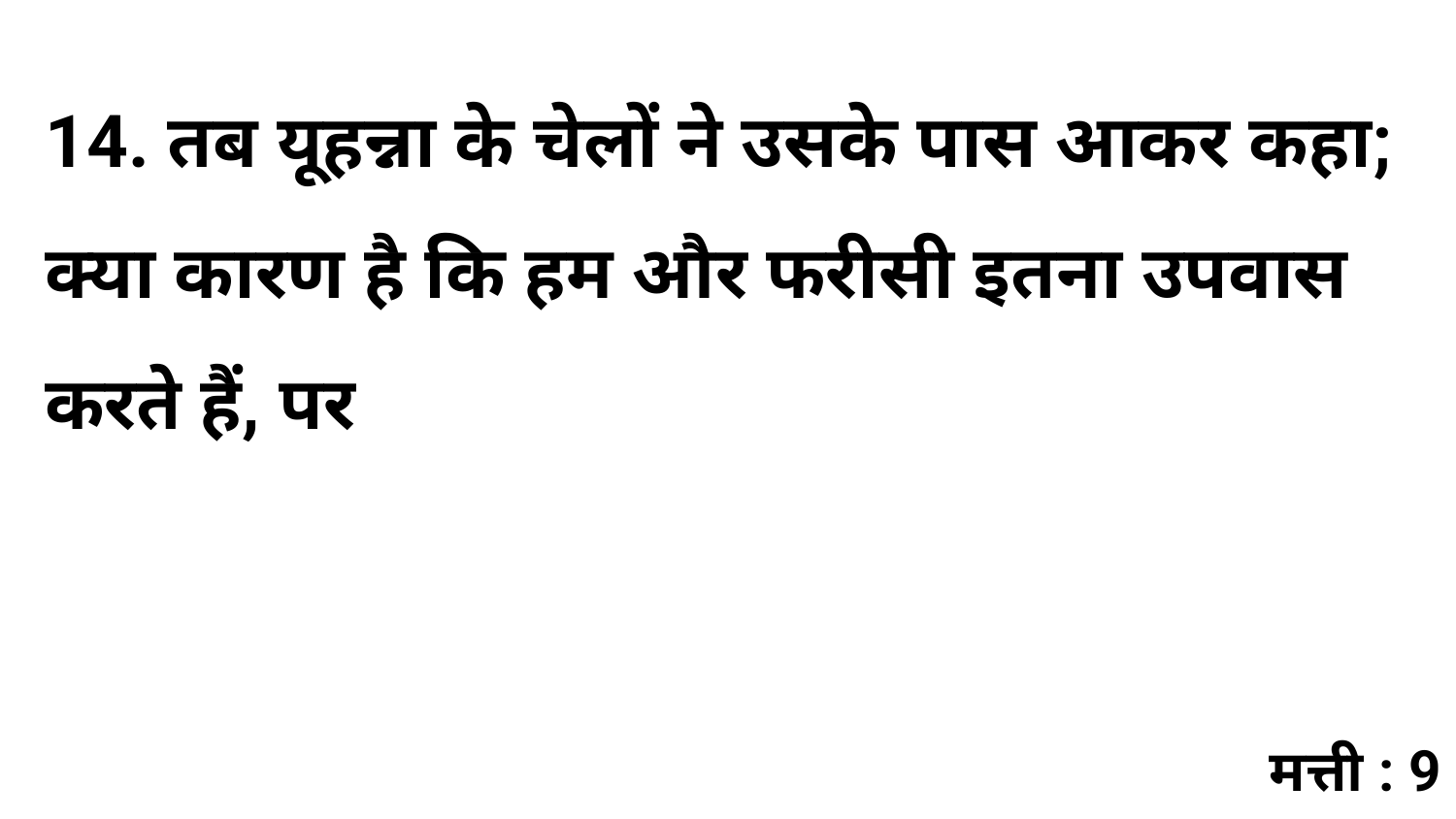

14. तब यूहन्ना के चेलों ने उसके पास आकर कहा; क्या कारण है कि हम और फरीसी इतना उपवास करते हैं, पर
मत्ती : 9